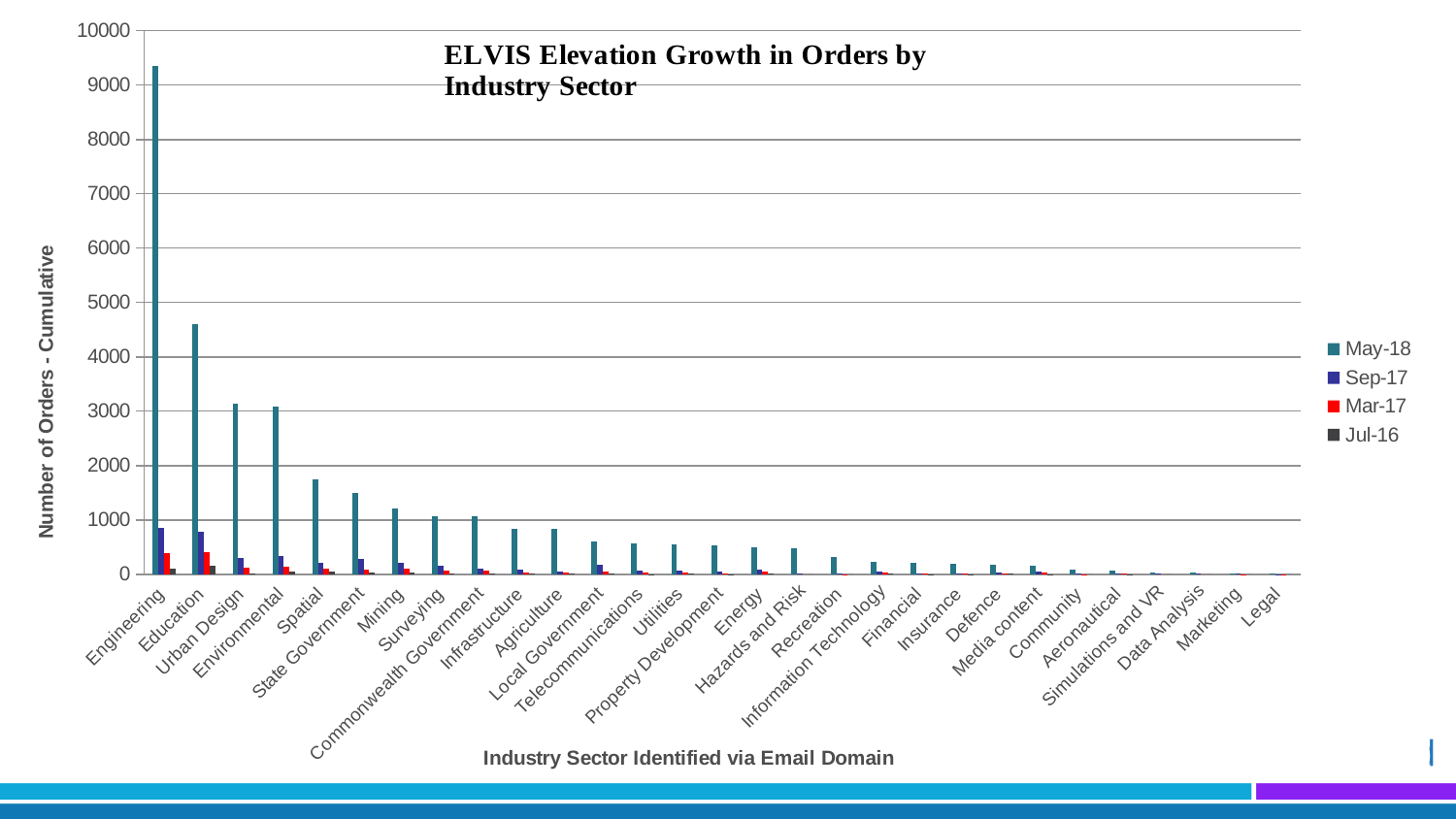

### Chart

| Category | May-18 | Sep-17 | Mar-17 | Jul-16 |
|---|---|---|---|---|
| Engineering  | 9350.0 | 857.0 | 395.0 | 94.0 |
| Education  | 4608.0 | 778.0 | 409.0 | 152.0 |
| Urban Design  | 3141.0 | 299.0 | 115.0 | 22.0 |
| Environmental  | 3091.0 | 332.0 | 137.0 | 47.0 |
| Spatial  | 1747.0 | 204.0 | 105.0 | 47.0 |
| State Government  | 1490.0 | 274.0 | 86.0 | 27.0 |
| Mining  | 1213.0 | 208.0 | 109.0 | 37.0 |
| Surveying  | 1075.0 | 155.0 | 59.0 | 20.0 |
| Commonwealth Government  | 1068.0 | 108.0 | 59.0 | 10.0 |
| Infrastructure  | 839.0 | 85.0 | 35.0 | 6.0 |
| Agriculture  | 839.0 | 54.0 | 31.0 | 12.0 |
| Local Government  | 611.0 | 168.0 | 55.0 | 19.0 |
| Telecommunications  | 571.0 | 63.0 | 24.0 | 4.0 |
| Utilities  | 551.0 | 65.0 | 35.0 | 6.0 |
| Property Development  | 528.0 | 55.0 | 19.0 | 2.0 |
| Energy  | 490.0 | 88.0 | 43.0 | 13.0 |
| Hazards and Risk | 474.0 | 11.0 | 0.0 | 0.0 |
| Recreation  | 314.0 | 6.0 | 4.0 | 0.0 |
| Information Technology | 235.0 | 45.0 | 27.0 | 6.0 |
| Financial  | 206.0 | 15.0 | 9.0 | 4.0 |
| Insurance  | 188.0 | 16.0 | 7.0 | 3.0 |
| Defence  | 179.0 | 29.0 | 20.0 | 6.0 |
| Media content  | 148.0 | 41.0 | 28.0 | 4.0 |
| Community  | 76.0 | 8.0 | 2.0 | 0.0 |
| Aeronautical  | 75.0 | 13.0 | 6.0 | 3.0 |
| Simulations and VR | 37.0 | 5.0 | 0.0 | 0.0 |
| Data Analysis | 24.0 | 5.0 | 0.0 | 0.0 |
| Marketing  | 21.0 | 6.0 | 4.0 | 0.0 |
| Legal  | 12.0 | 3.0 | 2.0 | 0.0 |
#